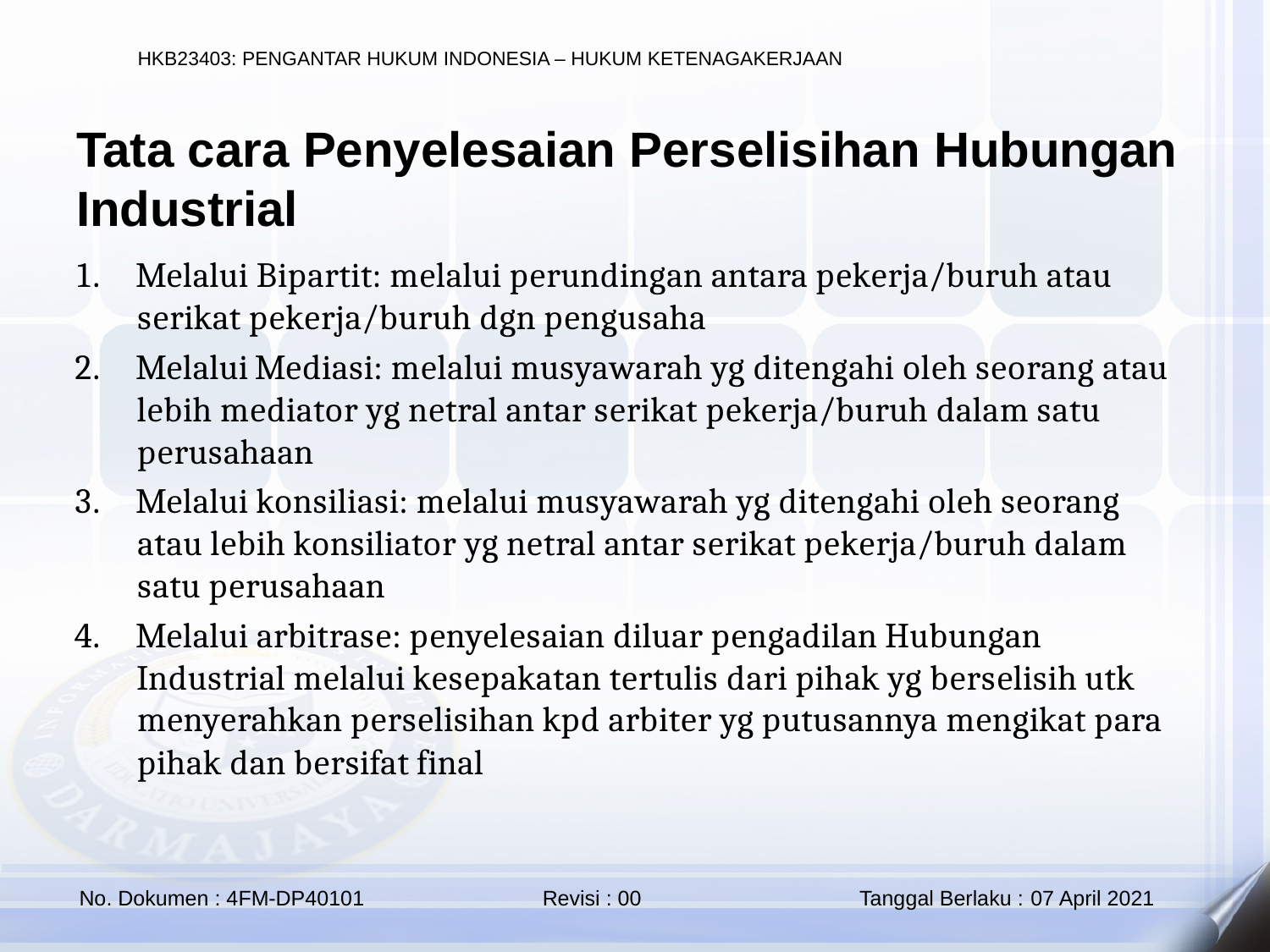

Tata cara Penyelesaian Perselisihan Hubungan Industrial
Melalui Bipartit: melalui perundingan antara pekerja/buruh atau serikat pekerja/buruh dgn pengusaha
Melalui Mediasi: melalui musyawarah yg ditengahi oleh seorang atau lebih mediator yg netral antar serikat pekerja/buruh dalam satu perusahaan
Melalui konsiliasi: melalui musyawarah yg ditengahi oleh seorang atau lebih konsiliator yg netral antar serikat pekerja/buruh dalam satu perusahaan
Melalui arbitrase: penyelesaian diluar pengadilan Hubungan Industrial melalui kesepakatan tertulis dari pihak yg berselisih utk menyerahkan perselisihan kpd arbiter yg putusannya mengikat para pihak dan bersifat final